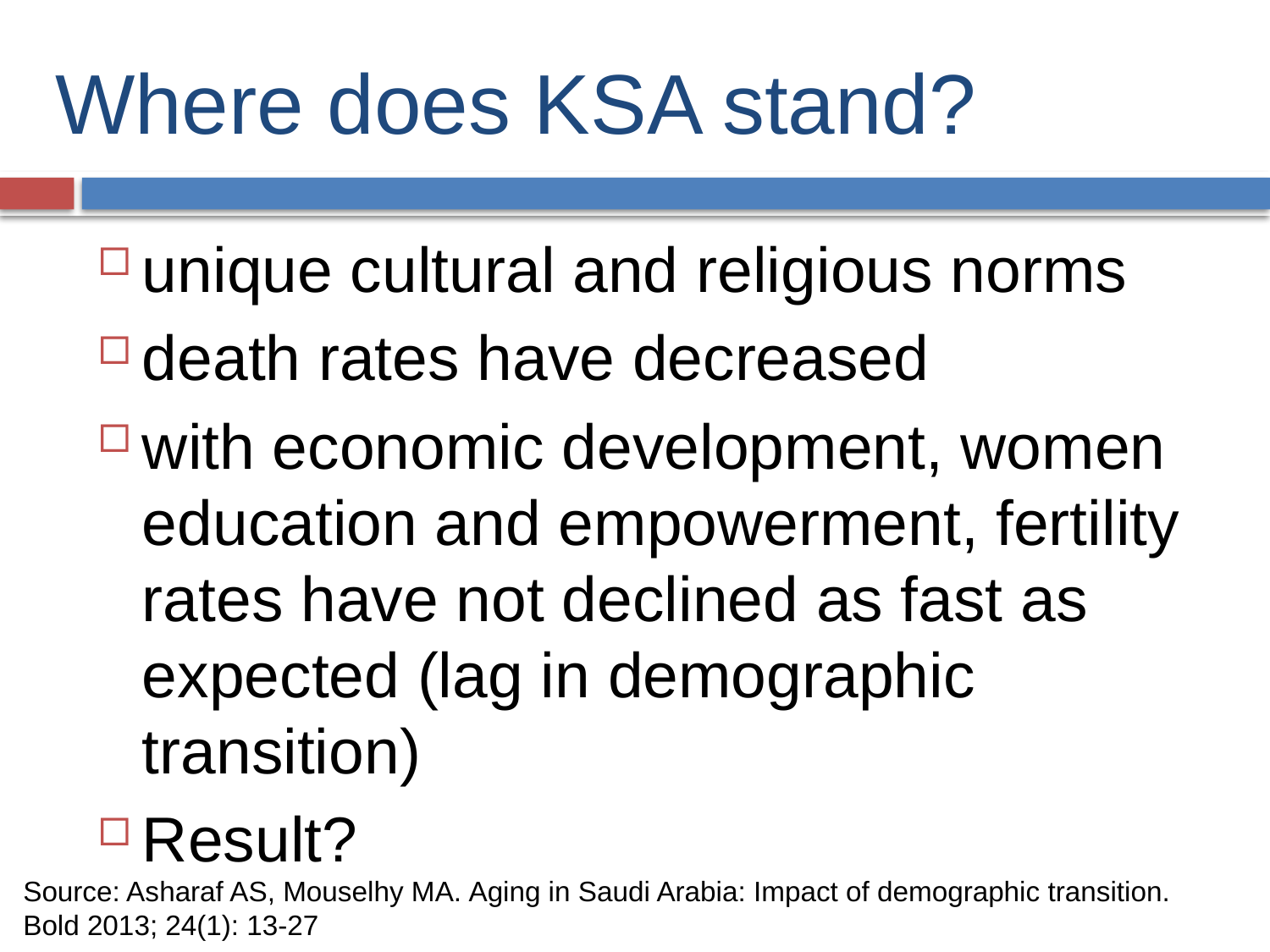

# Where does KSA stand?
unique cultural and religious norms
death rates have decreased
with economic development, women education and empowerment, fertility rates have not declined as fast as expected (lag in demographic transition)
Result?

Source: Asharaf AS, Mouselhy MA. Aging in Saudi Arabia: Impact of demographic transition. Bold 2013; 24(1): 13-27